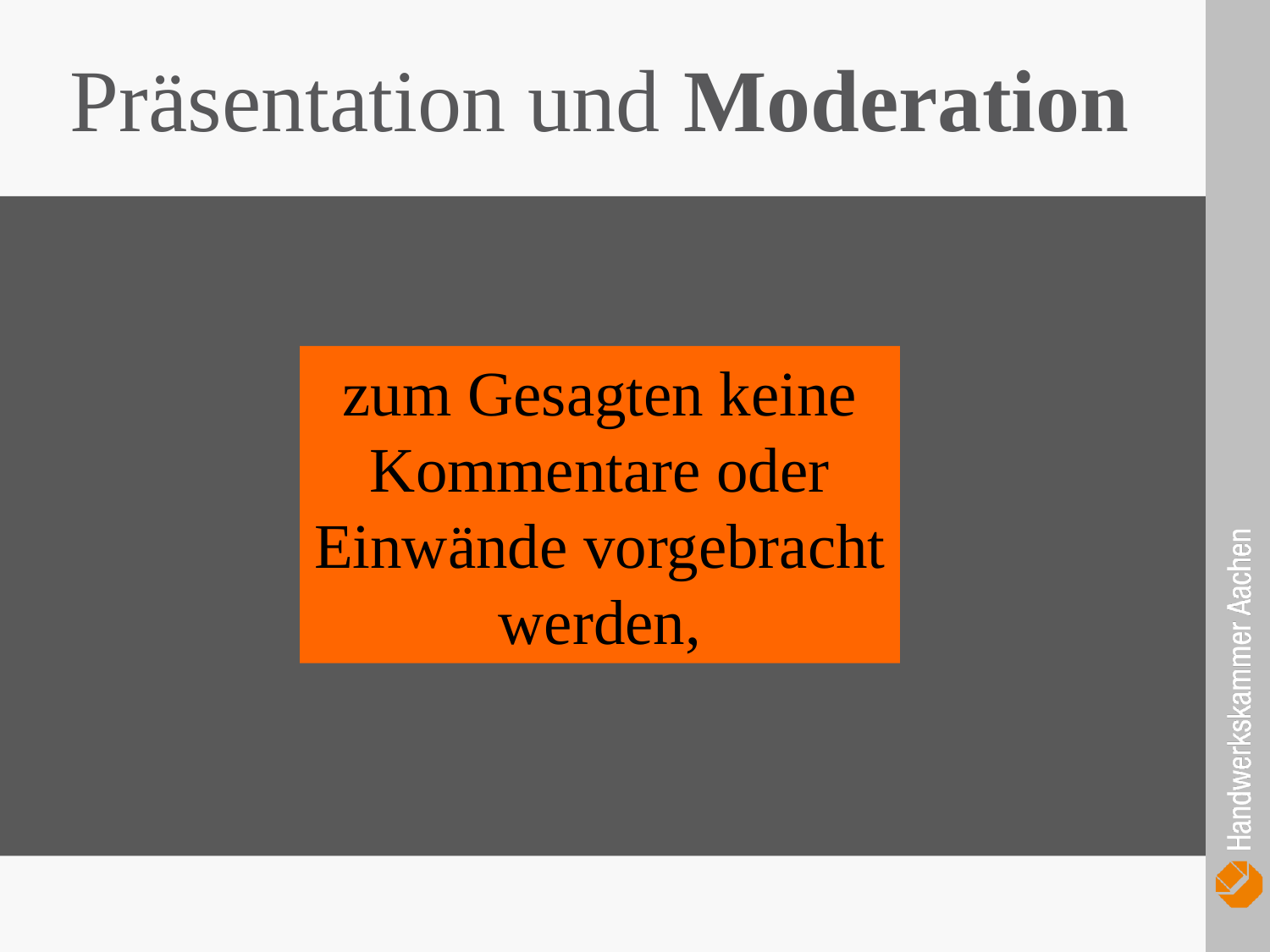

Präsentation und Moderation
zum Gesagten keine Kommentare oder Einwände vorgebracht werden,